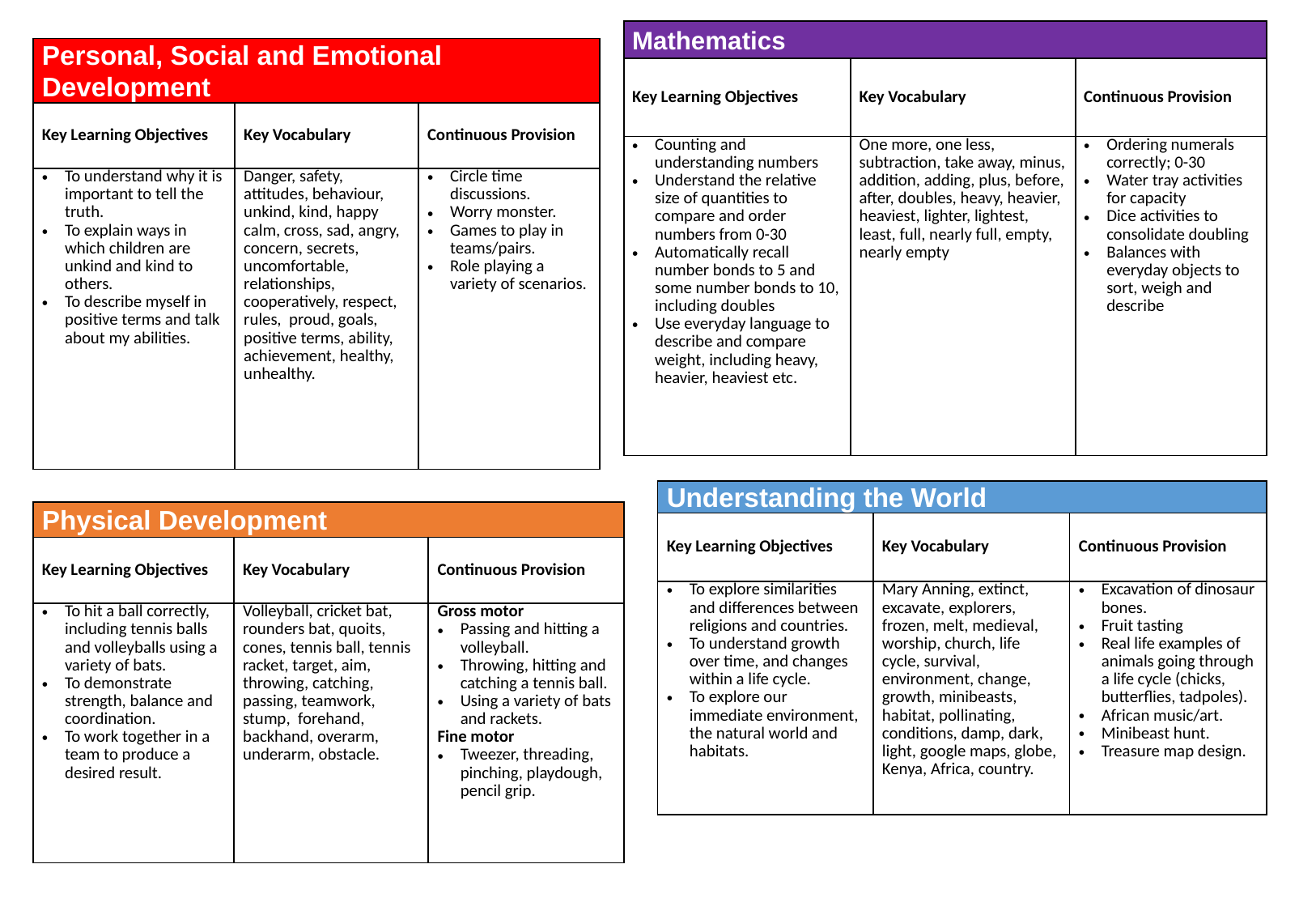

| Mathematics |  |  |
| --- | --- | --- |
| Key Learning Objectives | Key Vocabulary | Continuous Provision |
| Counting and understanding numbers Understand the relative size of quantities to compare and order numbers from 0-30 Automatically recall number bonds to 5 and some number bonds to 10, including doubles Use everyday language to describe and compare weight, including heavy, heavier, heaviest etc. | One more, one less, subtraction, take away, minus, addition, adding, plus, before, after, doubles, heavy, heavier, heaviest, lighter, lightest, least, full, nearly full, empty, nearly empty | Ordering numerals correctly; 0-30 Water tray activities for capacity Dice activities to consolidate doubling Balances with everyday objects to sort, weigh and describe |
| Personal, Social and Emotional Development |  |  |
| --- | --- | --- |
| Key Learning Objectives | Key Vocabulary | Continuous Provision |
| To understand why it is important to tell the truth. To explain ways in which children are unkind and kind to others. To describe myself in positive terms and talk about my abilities. | Danger, safety, attitudes, behaviour, unkind, kind, happy calm, cross, sad, angry, concern, secrets, uncomfortable, relationships, cooperatively, respect, rules, proud, goals, positive terms, ability, achievement, healthy, unhealthy. | Circle time discussions. Worry monster. Games to play in teams/pairs. Role playing a variety of scenarios. |
| Understanding the World |  |  |
| --- | --- | --- |
| Key Learning Objectives | Key Vocabulary | Continuous Provision |
| To explore similarities and differences between religions and countries. To understand growth over time, and changes within a life cycle. To explore our immediate environment, the natural world and habitats. | Mary Anning, extinct, excavate, explorers, frozen, melt, medieval, worship, church, life cycle, survival, environment, change, growth, minibeasts, habitat, pollinating, conditions, damp, dark, light, google maps, globe, Kenya, Africa, country. | Excavation of dinosaur bones. Fruit tasting Real life examples of animals going through a life cycle (chicks, butterflies, tadpoles). African music/art. Minibeast hunt. Treasure map design. |
| Physical Development |  |  |
| --- | --- | --- |
| Key Learning Objectives | Key Vocabulary | Continuous Provision |
| To hit a ball correctly, including tennis balls and volleyballs using a variety of bats. To demonstrate strength, balance and coordination. To work together in a team to produce a desired result. | Volleyball, cricket bat, rounders bat, quoits, cones, tennis ball, tennis racket, target, aim, throwing, catching, passing, teamwork, stump, forehand, backhand, overarm, underarm, obstacle. | Gross motor Passing and hitting a volleyball. Throwing, hitting and catching a tennis ball. Using a variety of bats and rackets. Fine motor Tweezer, threading, pinching, playdough, pencil grip. |